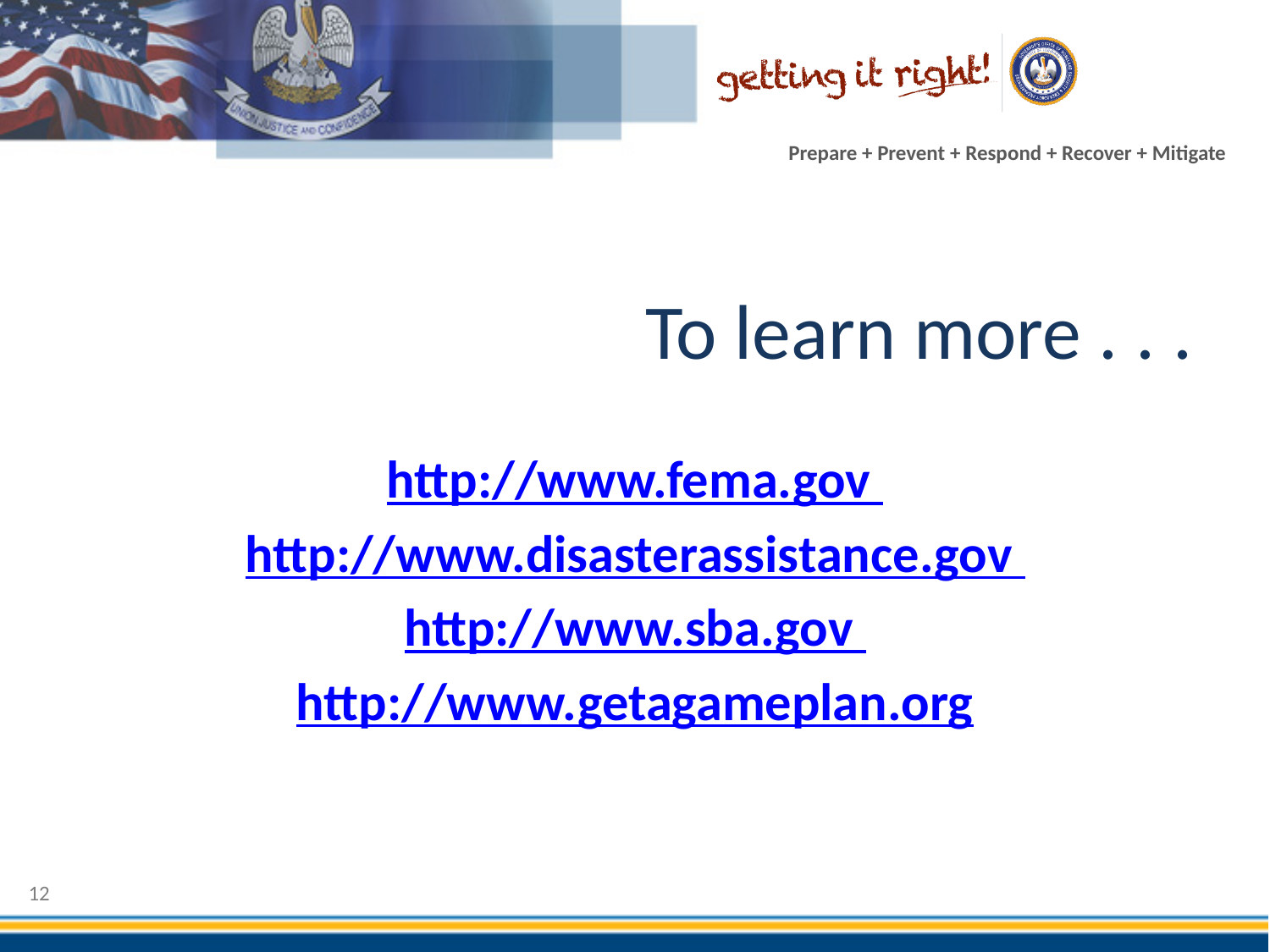

# To learn more . . .
http://www.fema.gov
http://www.disasterassistance.gov
http://www.sba.gov
http://www.getagameplan.org